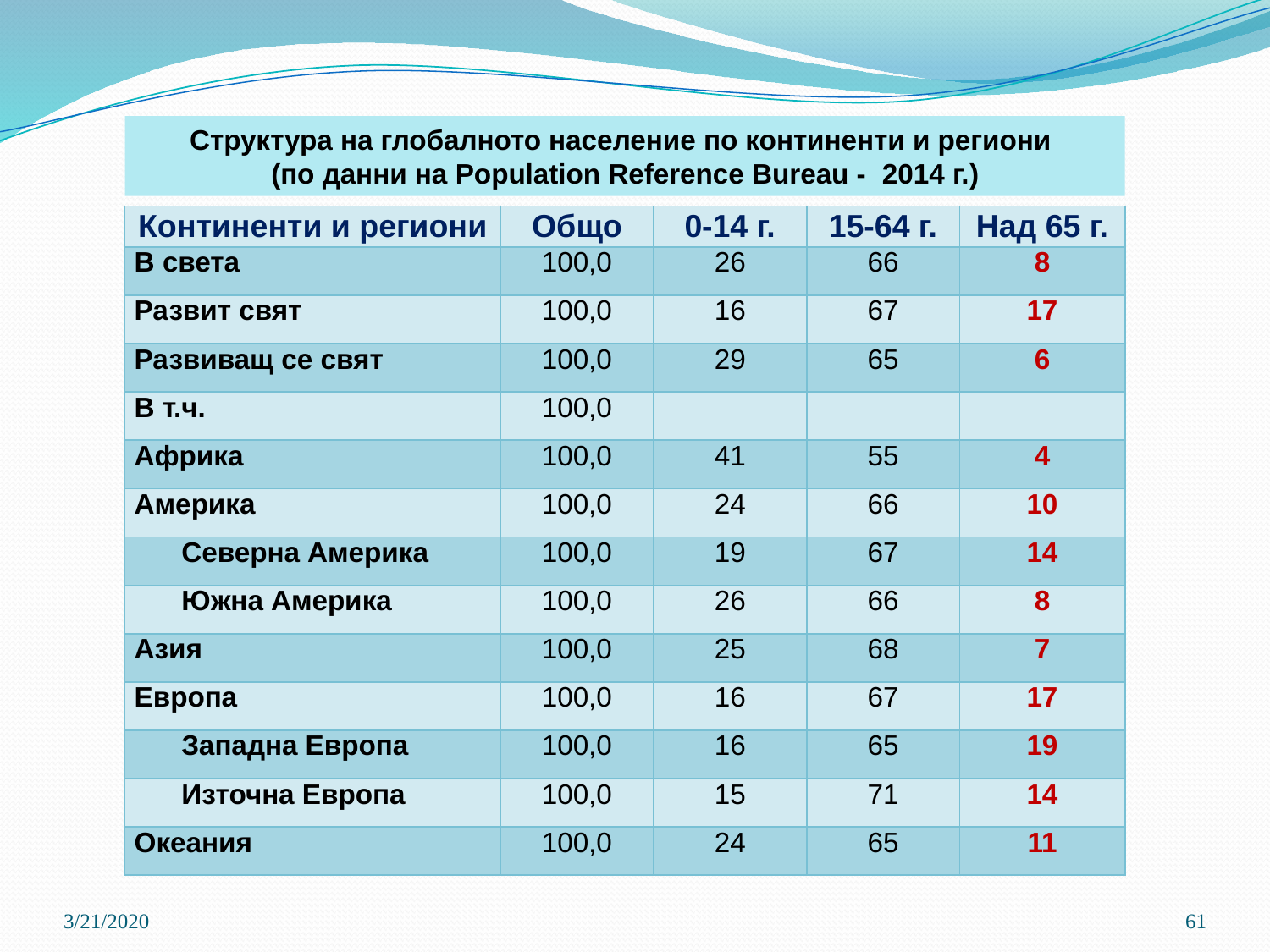

Структура на глобалното население по континенти и региони
(по данни на Population Reference Bureau -  2014 г.)
| Континенти и региони | Общо | 0-14 г. | 15-64 г. | Над 65 г. |
| --- | --- | --- | --- | --- |
| В света | 100,0 | 26 | 66 | 8 |
| Развит свят | 100,0 | 16 | 67 | 17 |
| Развиващ се свят | 100,0 | 29 | 65 | 6 |
| В т.ч. | 100,0 |  |  |  |
| Африка | 100,0 | 41 | 55 | 4 |
| Америка | 100,0 | 24 | 66 | 10 |
| Северна Америка | 100,0 | 19 | 67 | 14 |
| Южна Америка | 100,0 | 26 | 66 | 8 |
| Азия | 100,0 | 25 | 68 | 7 |
| Европа | 100,0 | 16 | 67 | 17 |
| Западна Европа | 100,0 | 16 | 65 | 19 |
| Източна Европа | 100,0 | 15 | 71 | 14 |
| Океания | 100,0 | 24 | 65 | 11 |
3/21/2020
61